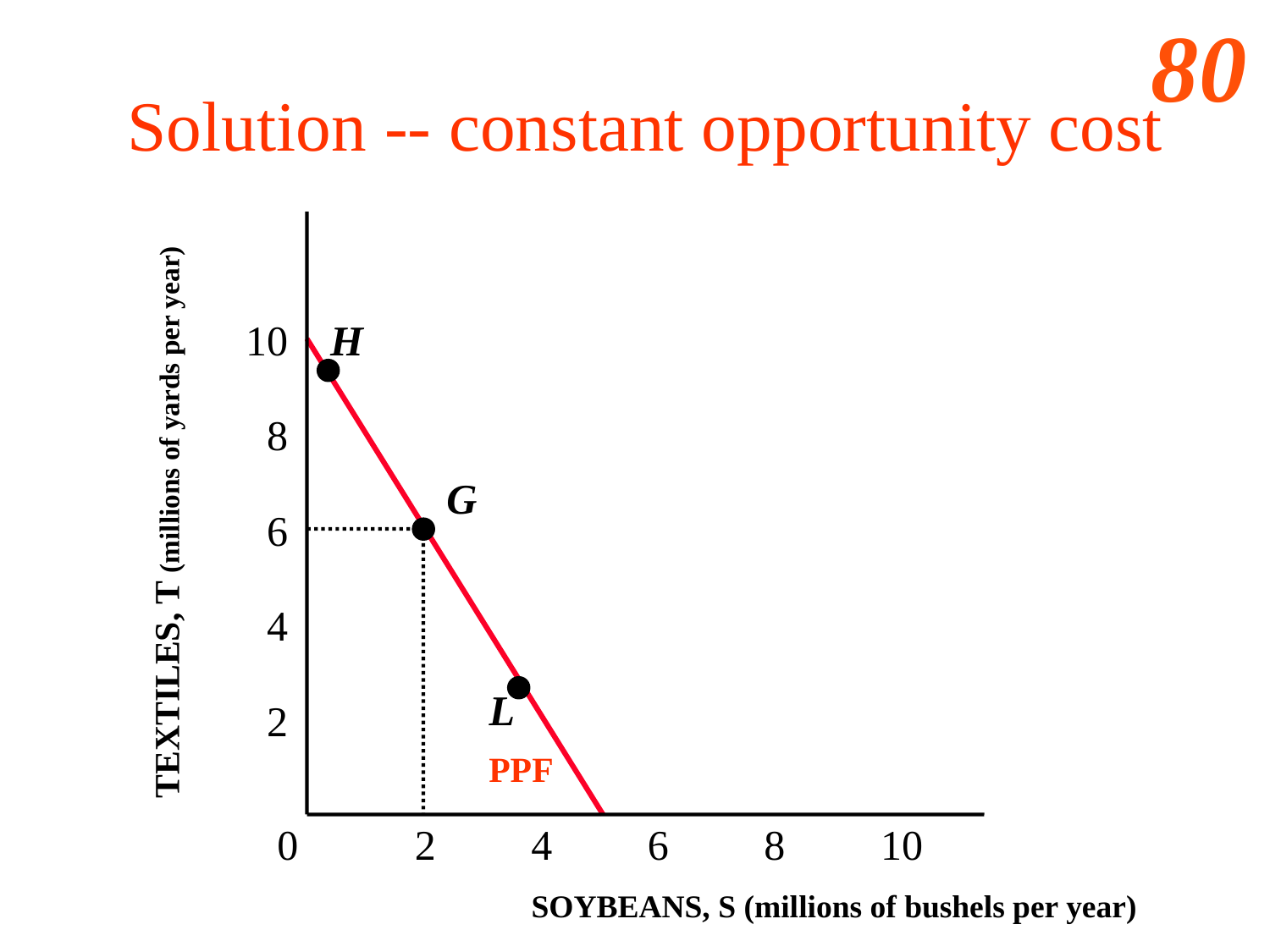

# Solution -- constant opportunity cost

10
H

8
G
TEXTILES, T (millions of yards per year)
6

4
L

2
PPF
0           2         4         6         8         10

SOYBEANS, S (millions of bushels per year)